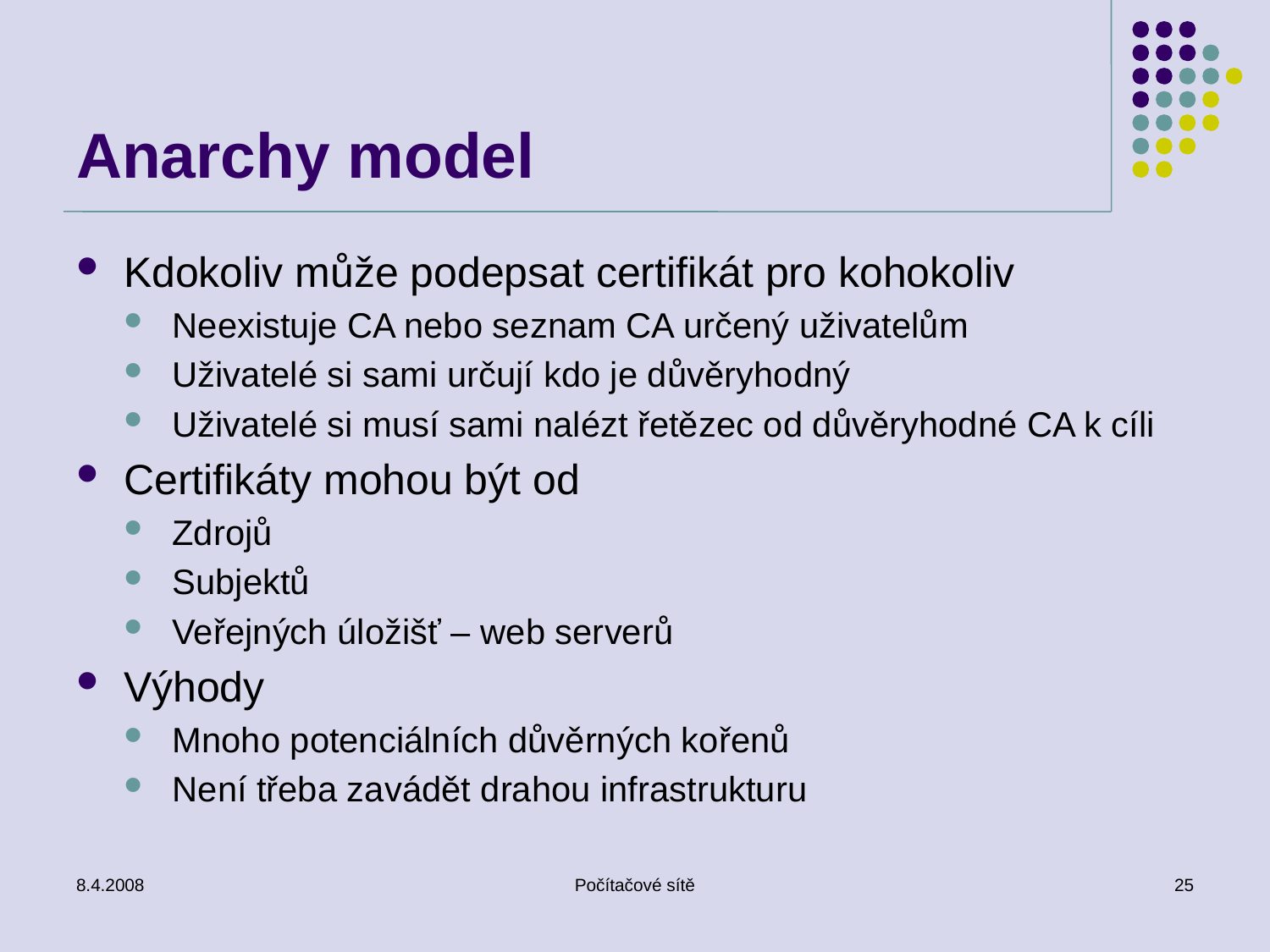

# Anarchy model
Kdokoliv může podepsat certifikát pro kohokoliv
Neexistuje CA nebo seznam CA určený uživatelům
Uživatelé si sami určují kdo je důvěryhodný
Uživatelé si musí sami nalézt řetězec od důvěryhodné CA k cíli
Certifikáty mohou být od
Zdrojů
Subjektů
Veřejných úložišť – web serverů
Výhody
Mnoho potenciálních důvěrných kořenů
Není třeba zavádět drahou infrastrukturu
8.4.2008
Počítačové sítě
25